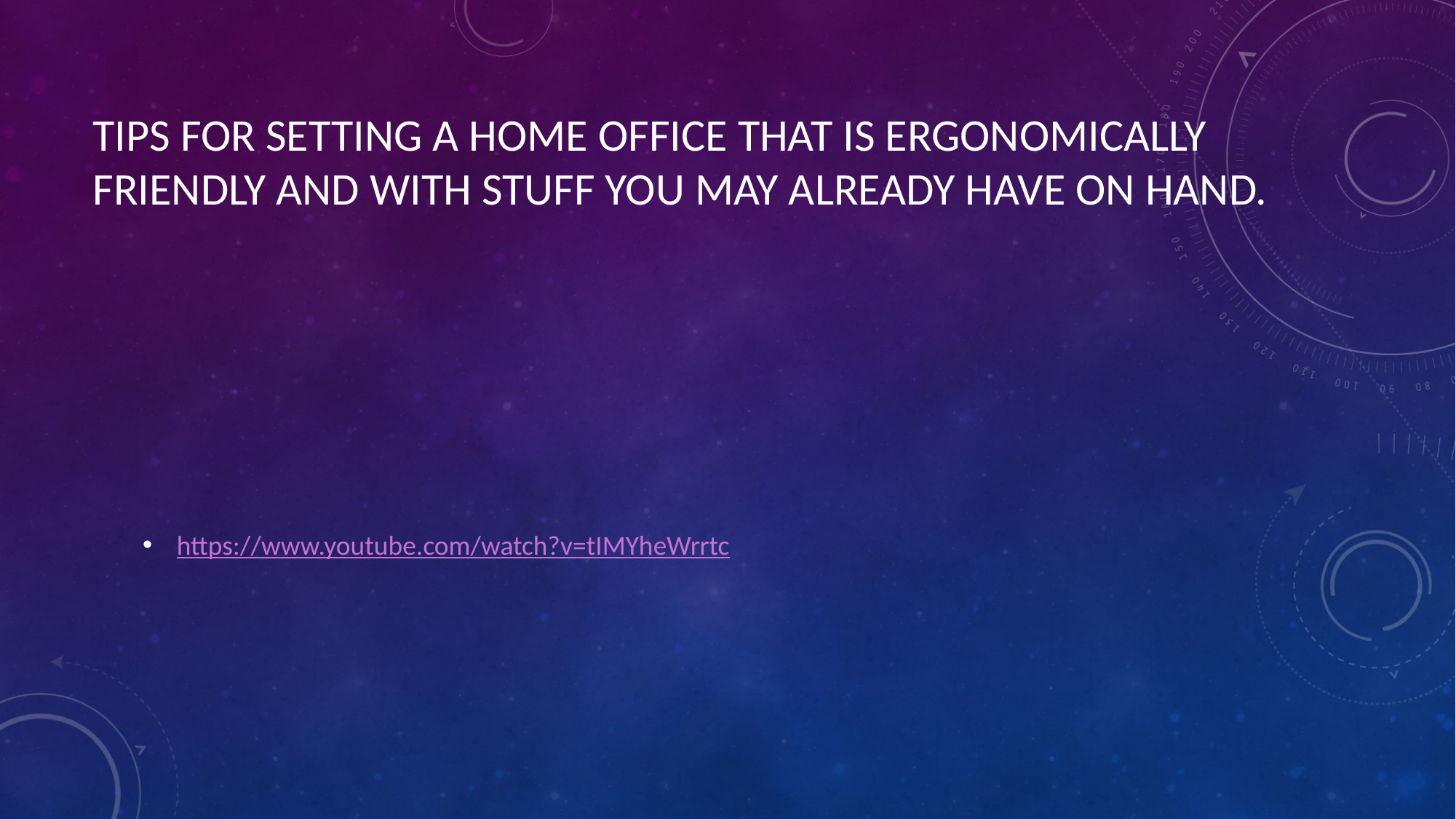

# Tips for setting a home office that is ergonomically friendly And with stuff you may already have on hand.
https://www.youtube.com/watch?v=tIMYheWrrtc